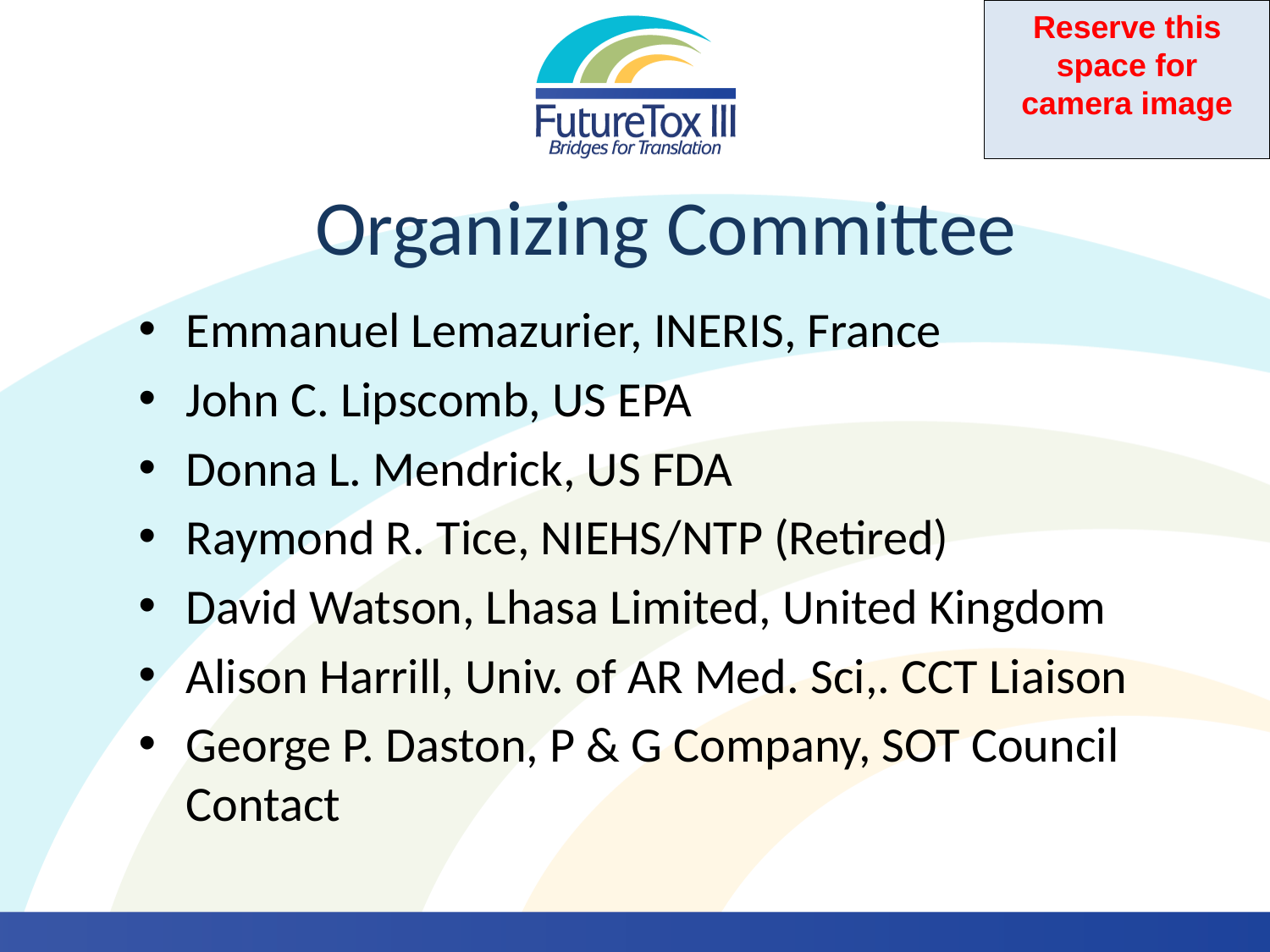

# Organizing Committee
Emmanuel Lemazurier, INERIS, France
John C. Lipscomb, US EPA
Donna L. Mendrick, US FDA
Raymond R. Tice, NIEHS/NTP (Retired)
David Watson, Lhasa Limited, United Kingdom
Alison Harrill, Univ. of AR Med. Sci,. CCT Liaison
George P. Daston, P & G Company, SOT Council Contact